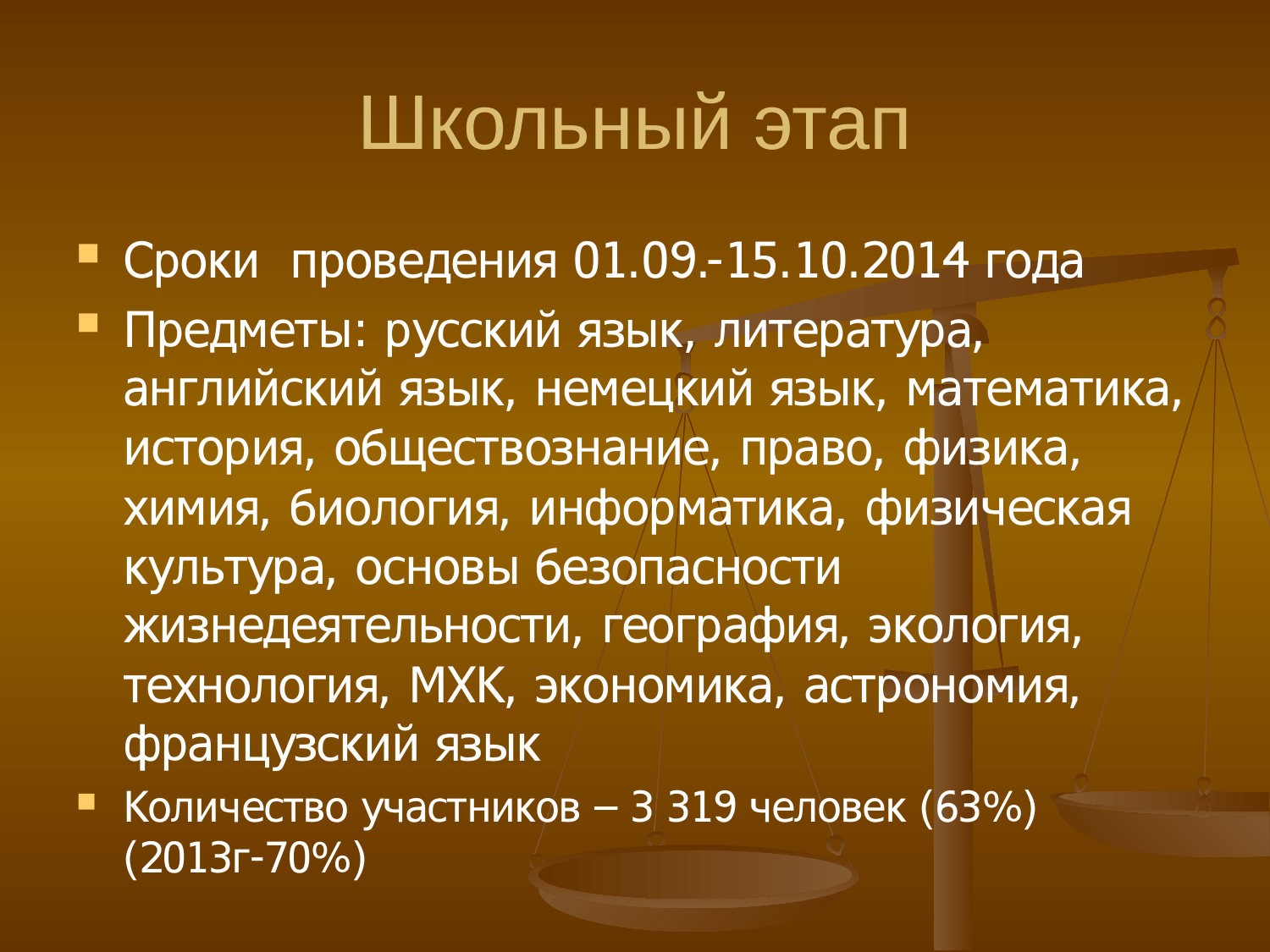

# Школьный этап
Сроки  проведения 01.09.-15.10.2014 года
Предметы: русский язык, литература, английский язык, немецкий язык, математика, история, обществознание, право, физика, химия, биология, информатика, физическая культура, основы безопасности жизнедеятельности, география, экология, технология, МХК, экономика, астрономия, французский язык
Количество участников – 3 319 человек (63%) (2013г-70%)